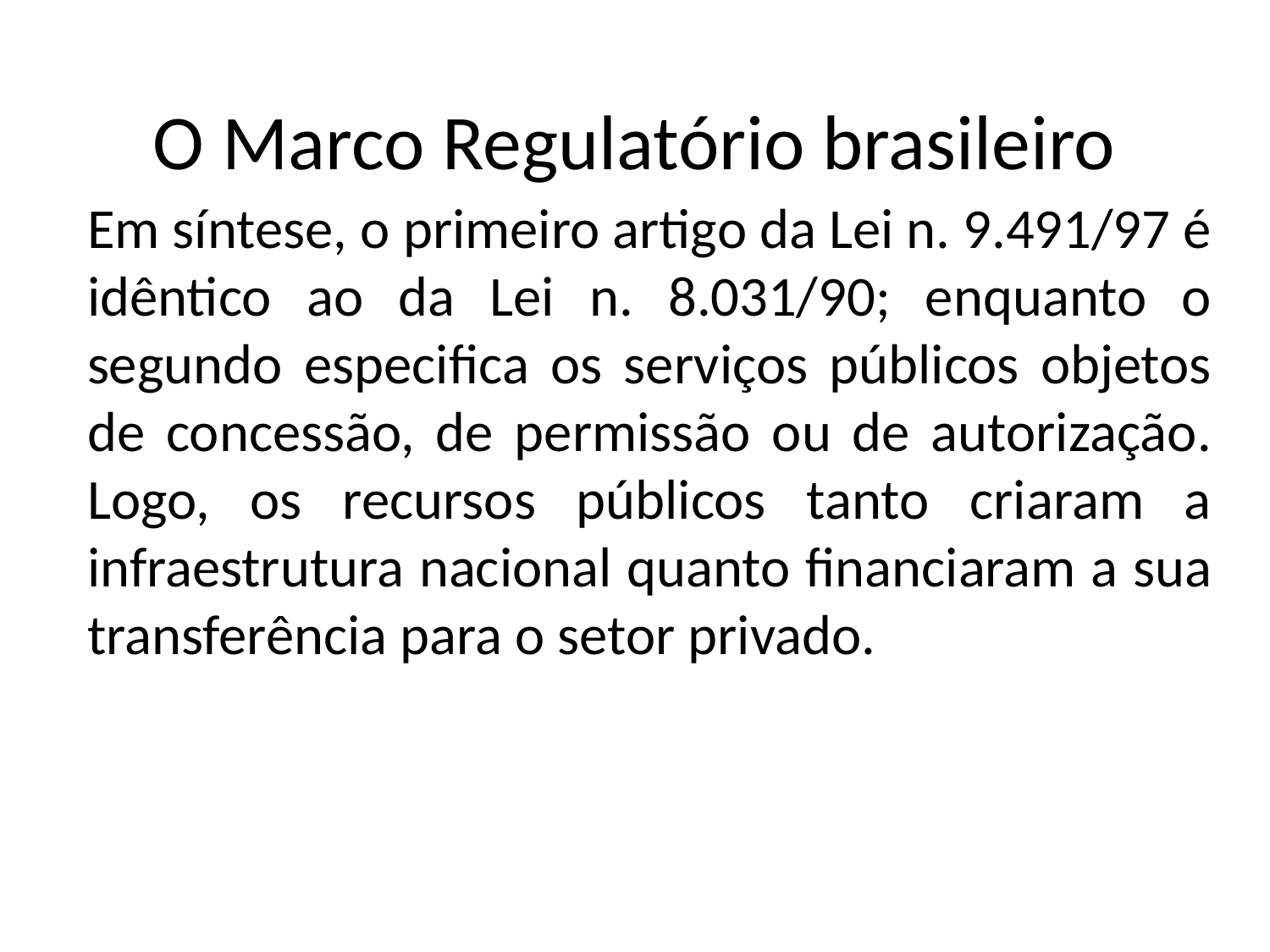

O Marco Regulatório brasileiro
Em síntese, o primeiro artigo da Lei n. 9.491/97 é idêntico ao da Lei n. 8.031/90; enquanto o segundo especi­fica os serviços públicos objetos de concessão, de permissão ou de autorização. Logo, os recursos públicos tanto criaram a infraestrutura nacional quanto financiaram a sua transferência para o setor privado.